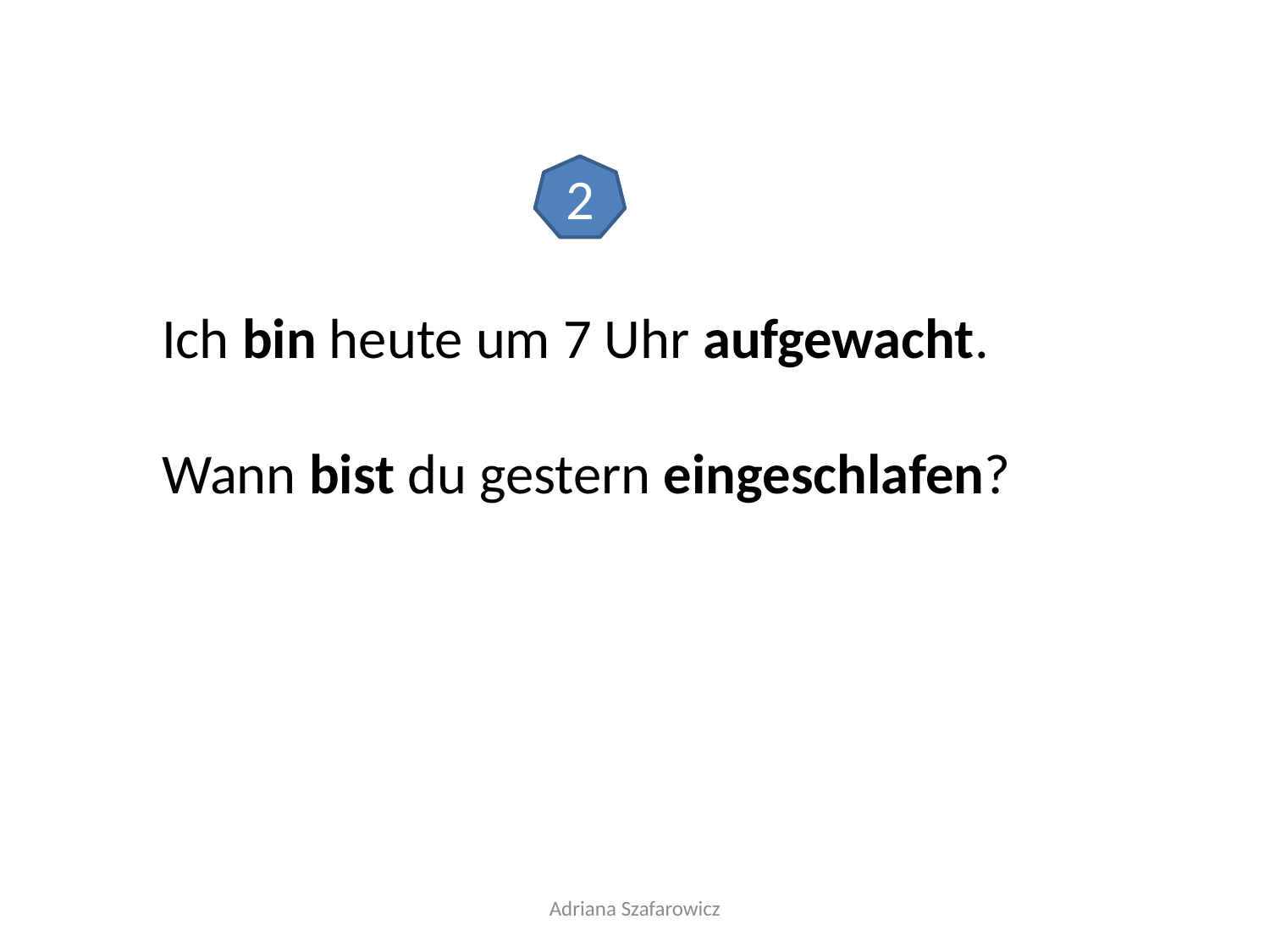

2
Ich bin heute um 7 Uhr aufgewacht.

Wann bist du gestern eingeschlafen?

Adriana Szafarowicz